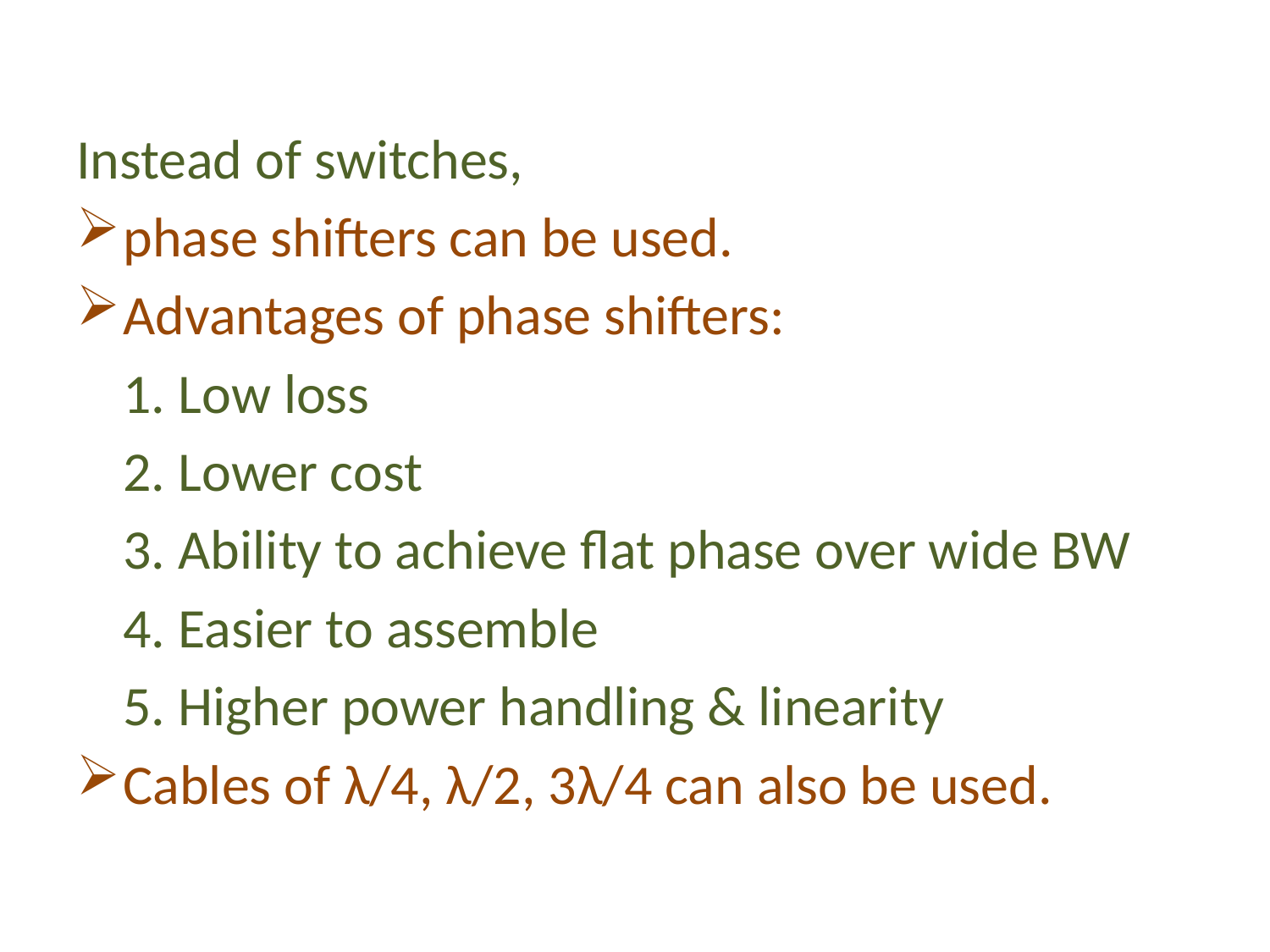

Instead of switches,
phase shifters can be used.
Advantages of phase shifters:
		1. Low loss
		2. Lower cost
		3. Ability to achieve flat phase over wide BW
		4. Easier to assemble
		5. Higher power handling & linearity
Cables of λ/4, λ/2, 3λ/4 can also be used.